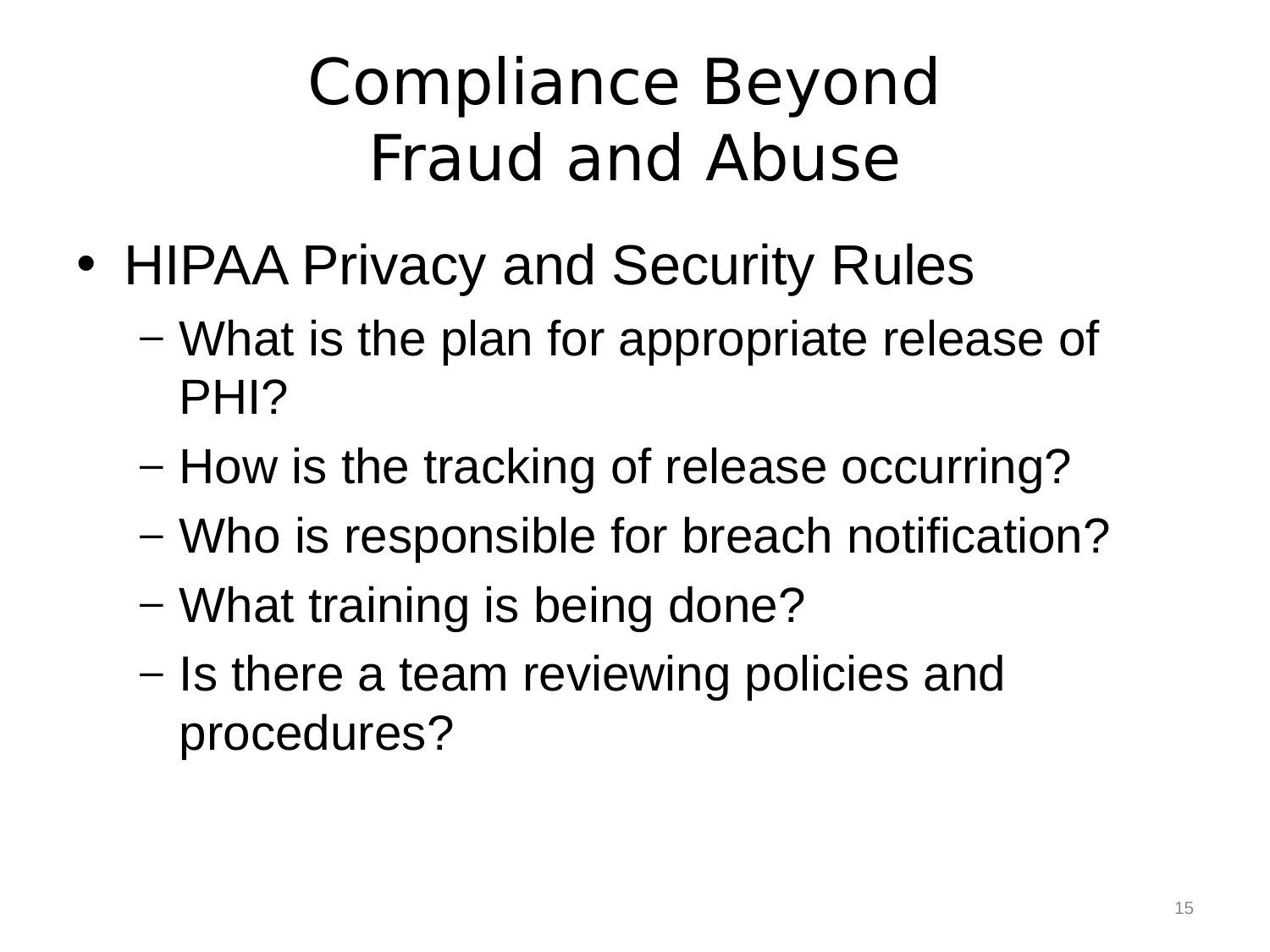

# Compliance Beyond Fraud and Abuse
HIPAA Privacy and Security Rules
What is the plan for appropriate release of PHI?
How is the tracking of release occurring?
Who is responsible for breach notification?
What training is being done?
Is there a team reviewing policies and procedures?
15